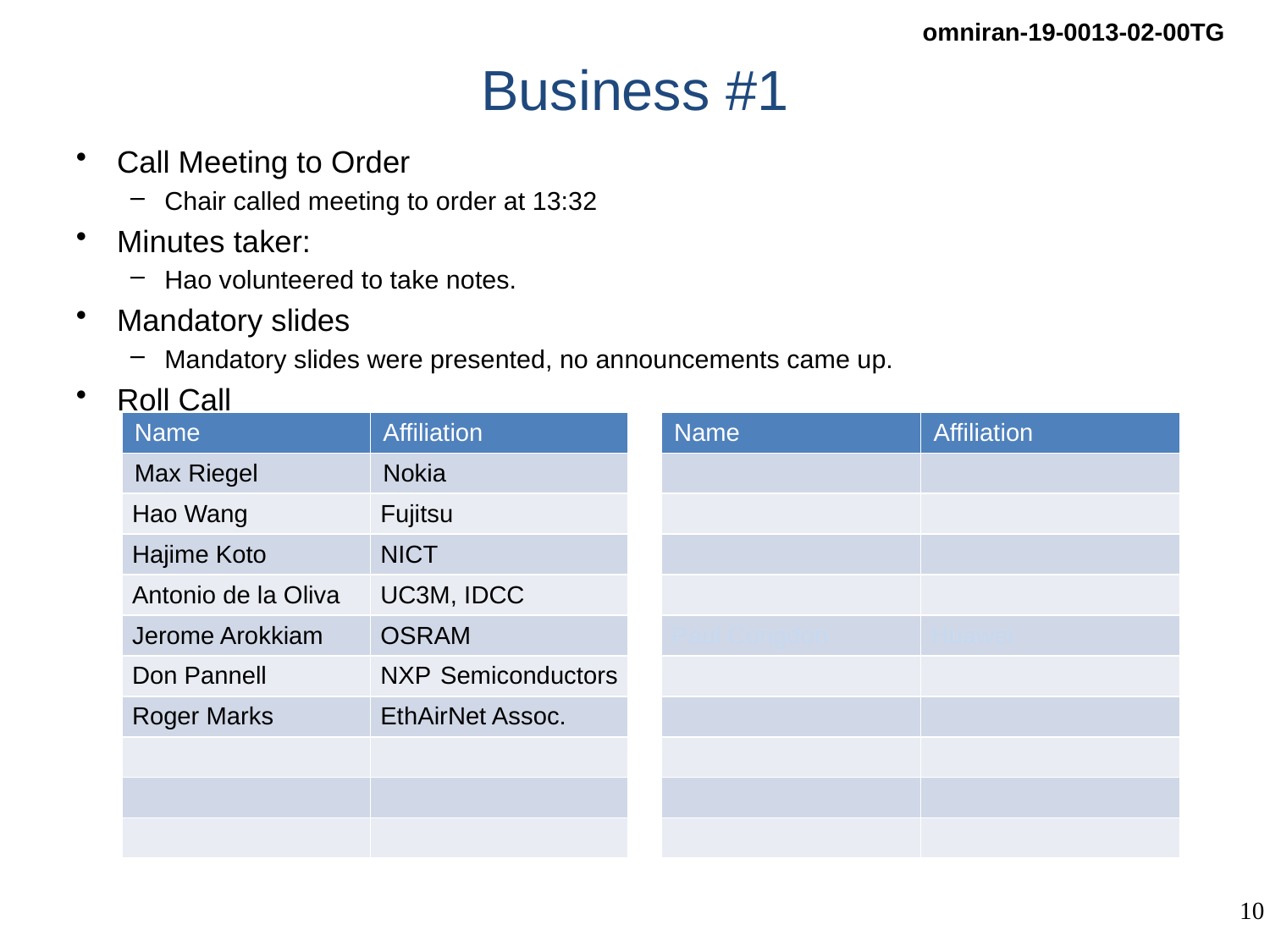

# Business #1
Call Meeting to Order
Chair called meeting to order at 13:32
Minutes taker:
Hao volunteered to take notes.
Mandatory slides
Mandatory slides were presented, no announcements came up.
Roll Call

| Name | Affiliation |  | Name | Affiliation |
| --- | --- | --- | --- | --- |
| Max Riegel | Nokia |  |  |  |
| Hao Wang | Fujitsu |  |  |  |
| Hajime Koto | NICT |  |  |  |
| Antonio de la Oliva | UC3M, IDCC |  |  |  |
| Jerome Arokkiam | OSRAM |  | Paul Congdon | Huawei |
| Don Pannell | NXP Semiconductors |  |  |  |
| Roger Marks | EthAirNet Assoc. |  |  |  |
|  |  |  |  |  |
|  |  |  |  |  |
|  |  |  |  |  |